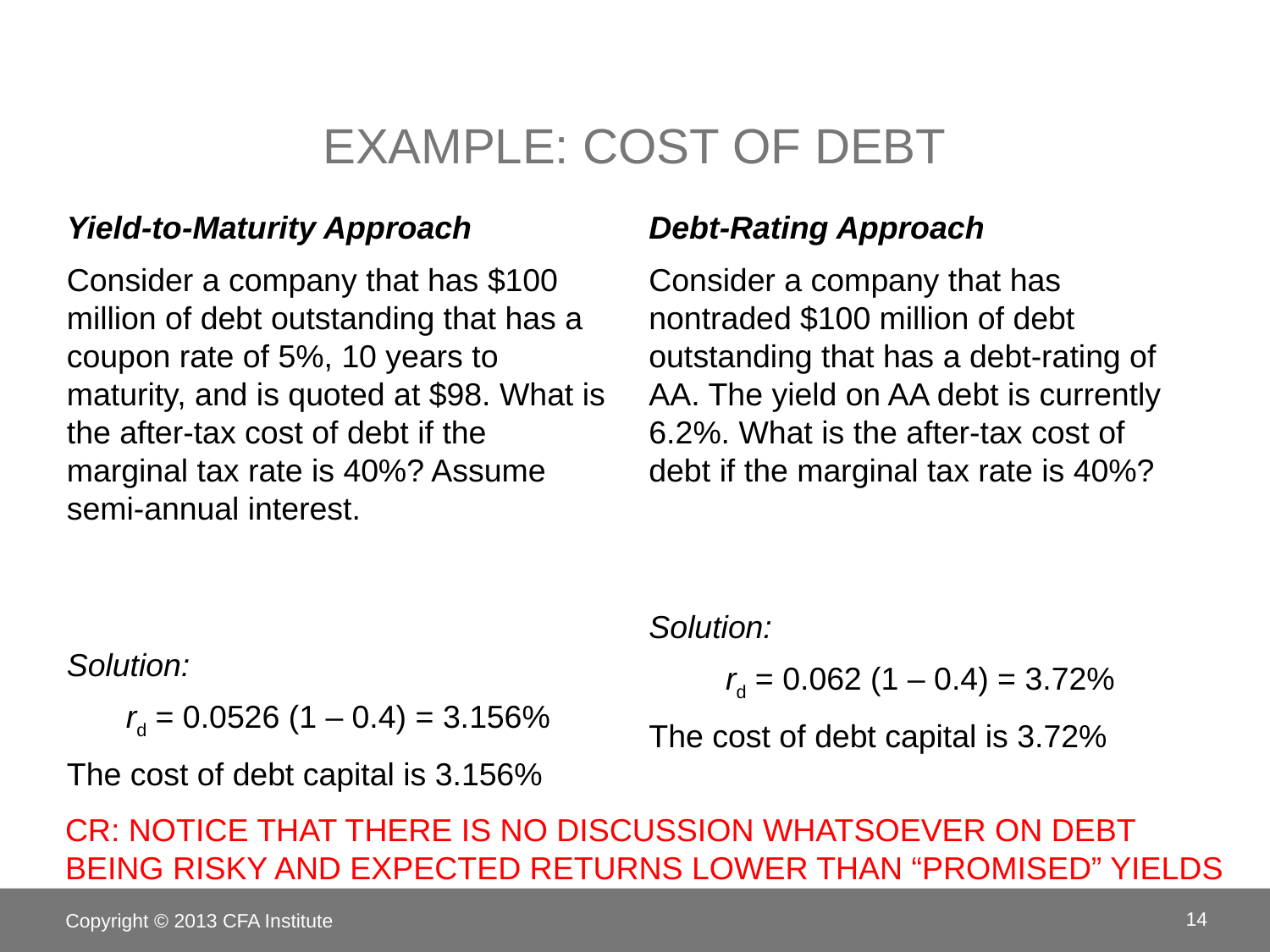

# Example: Cost of debt
Yield-to-Maturity Approach
Consider a company that has $100 million of debt outstanding that has a coupon rate of 5%, 10 years to maturity, and is quoted at $98. What is the after-tax cost of debt if the marginal tax rate is 40%? Assume semi-annual interest.

Solution:
rd = 0.0526 (1 – 0.4) = 3.156%
The cost of debt capital is 3.156%

Debt-Rating Approach
Consider a company that has nontraded $100 million of debt outstanding that has a debt-rating of AA. The yield on AA debt is currently 6.2%. What is the after-tax cost of debt if the marginal tax rate is 40%?

Solution:
rd = 0.062 (1 – 0.4) = 3.72%
The cost of debt capital is 3.72%

CR: NOTICE THAT THERE IS NO DISCUSSION WHATSOEVER ON DEBT BEING RISKY AND EXPECTED RETURNS LOWER THAN “PROMISED” YIELDS

Copyright © 2013 CFA Institute
14